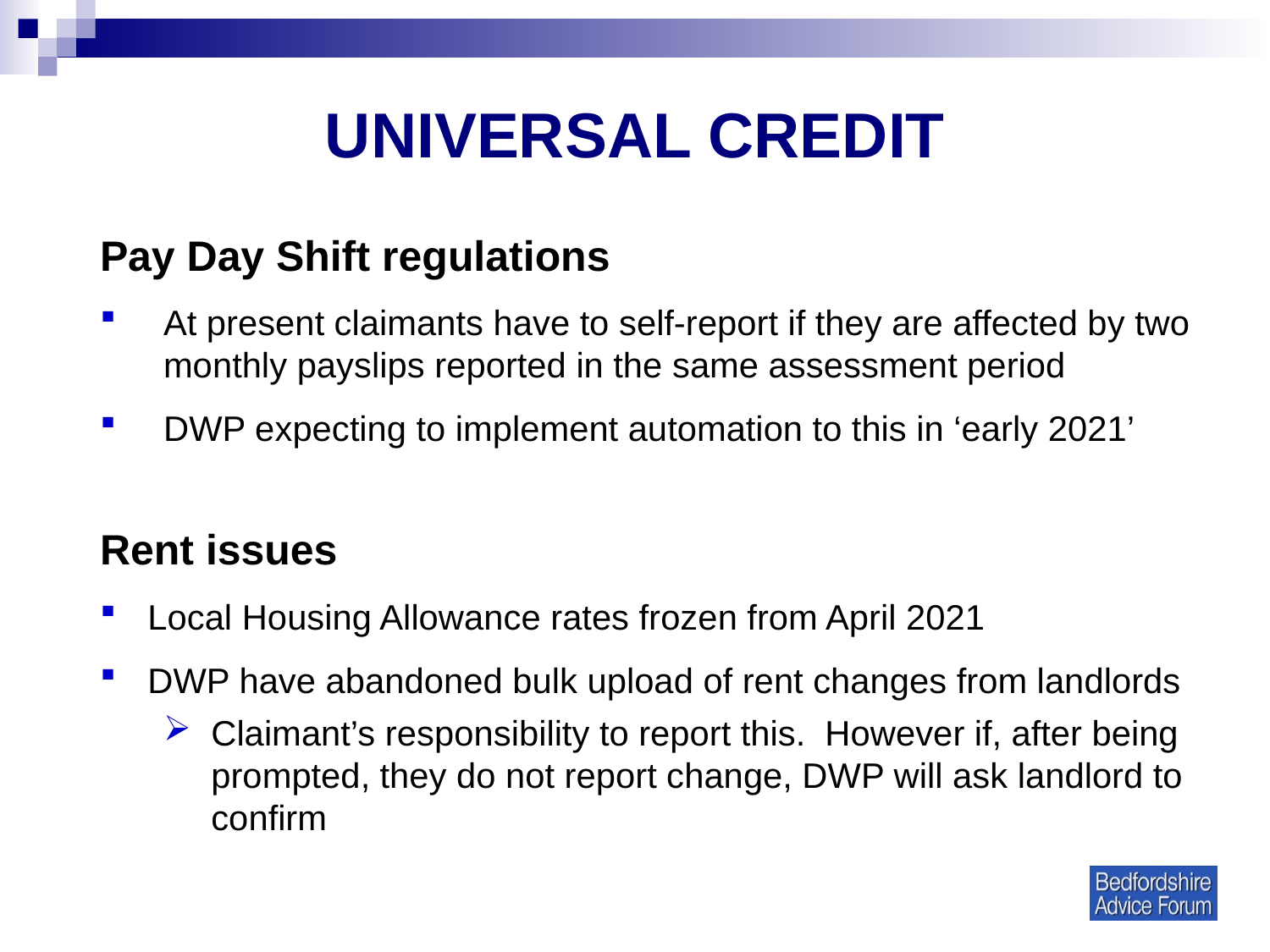

# UNIVERSAL CREDIT
Pay Day Shift regulations
At present claimants have to self-report if they are affected by two monthly payslips reported in the same assessment period
DWP expecting to implement automation to this in ‘early 2021’

Rent issues
Local Housing Allowance rates frozen from April 2021
DWP have abandoned bulk upload of rent changes from landlords
Claimant’s responsibility to report this.  However if, after being prompted, they do not report change, DWP will ask landlord to confirm